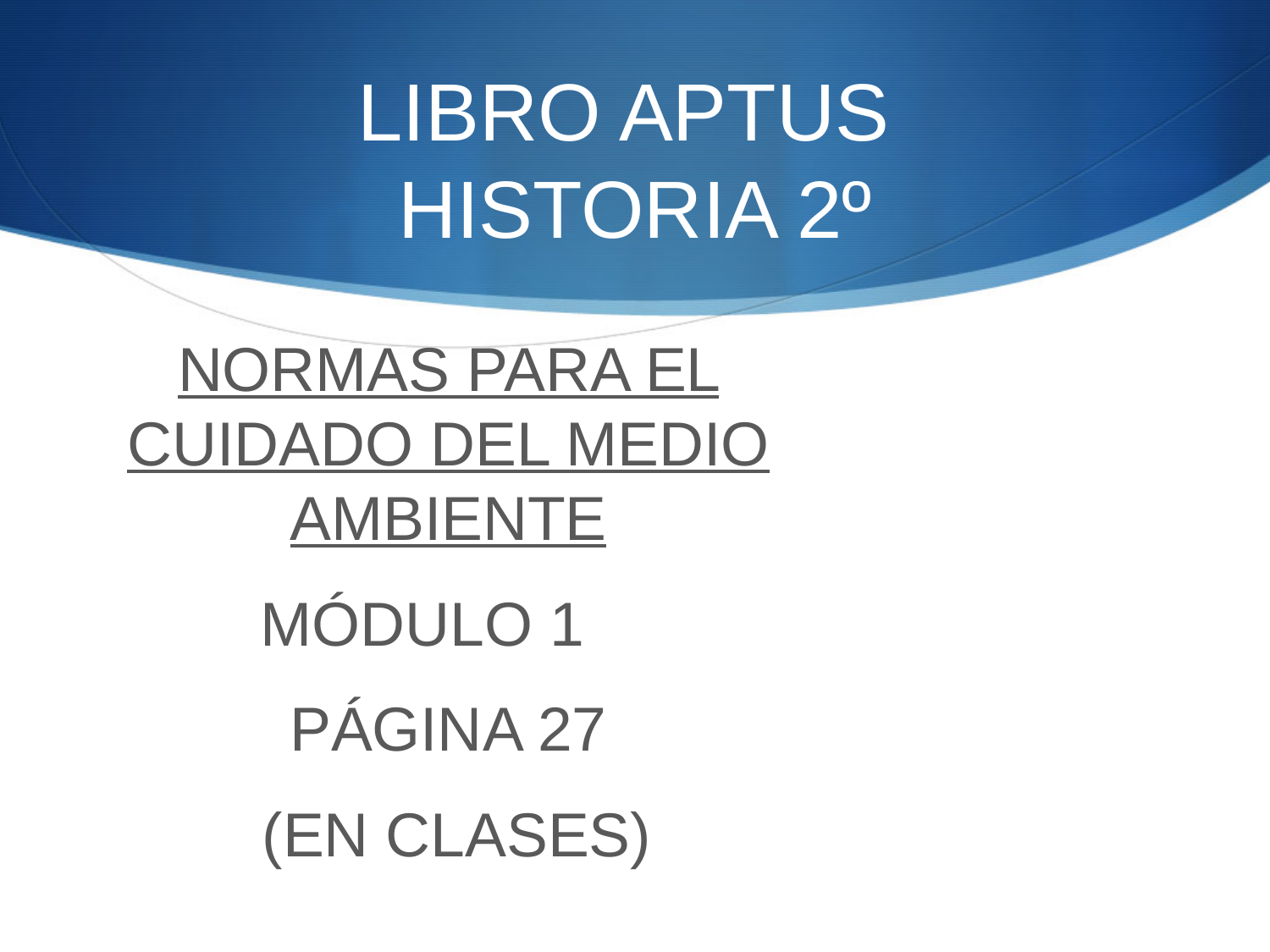

# LIBRO APTUS HISTORIA 2º
NORMAS PARA EL CUIDADO DEL MEDIO AMBIENTE
MÓDULO 1
PÁGINA 27
 (EN CLASES)